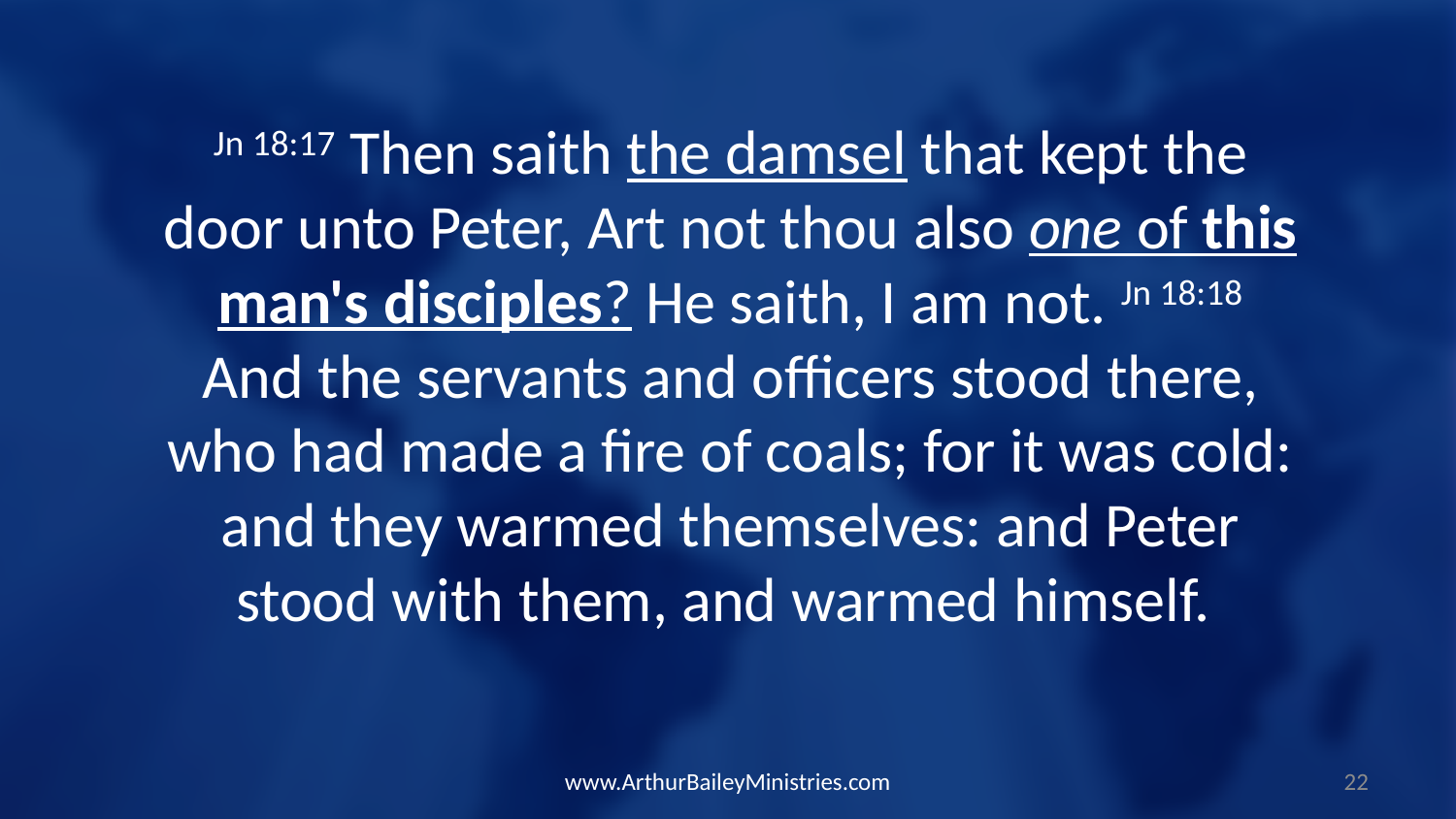

Jn 18:17 Then saith the damsel that kept the door unto Peter, Art not thou also one of this man's disciples? He saith, I am not. Jn 18:18 And the servants and officers stood there, who had made a fire of coals; for it was cold: and they warmed themselves: and Peter stood with them, and warmed himself.
www.ArthurBaileyMinistries.com
22